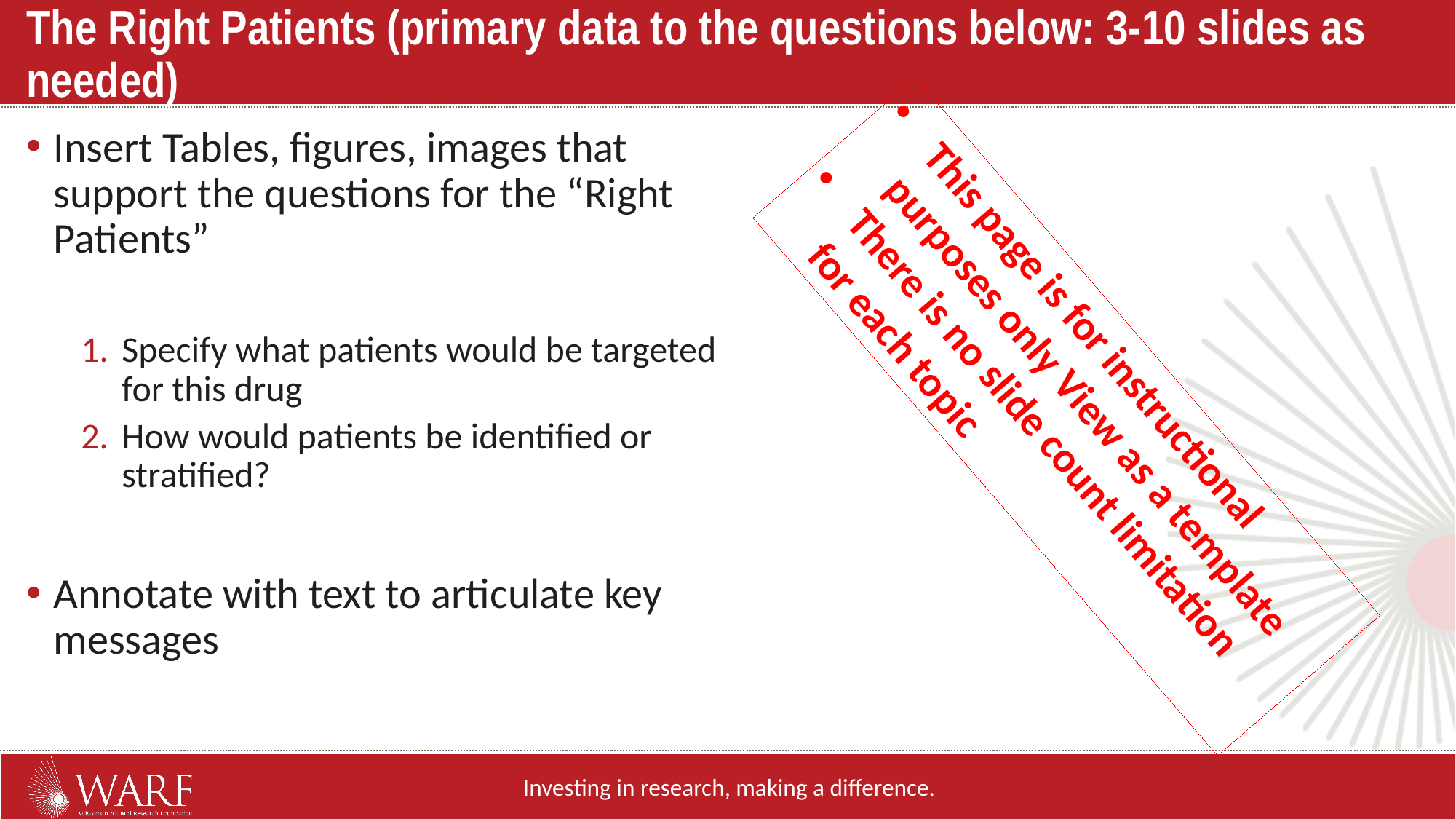

The Right Patients (primary data to the questions below: 3-10 slides as needed)
Insert Tables, figures, images that support the questions for the “Right Patients”

Specify what patients would be targeted for this drug
How would patients be identified or stratified?

Annotate with text to articulate key messages

This page is for instructional purposes only View as a template
There is no slide count limitation for each topic